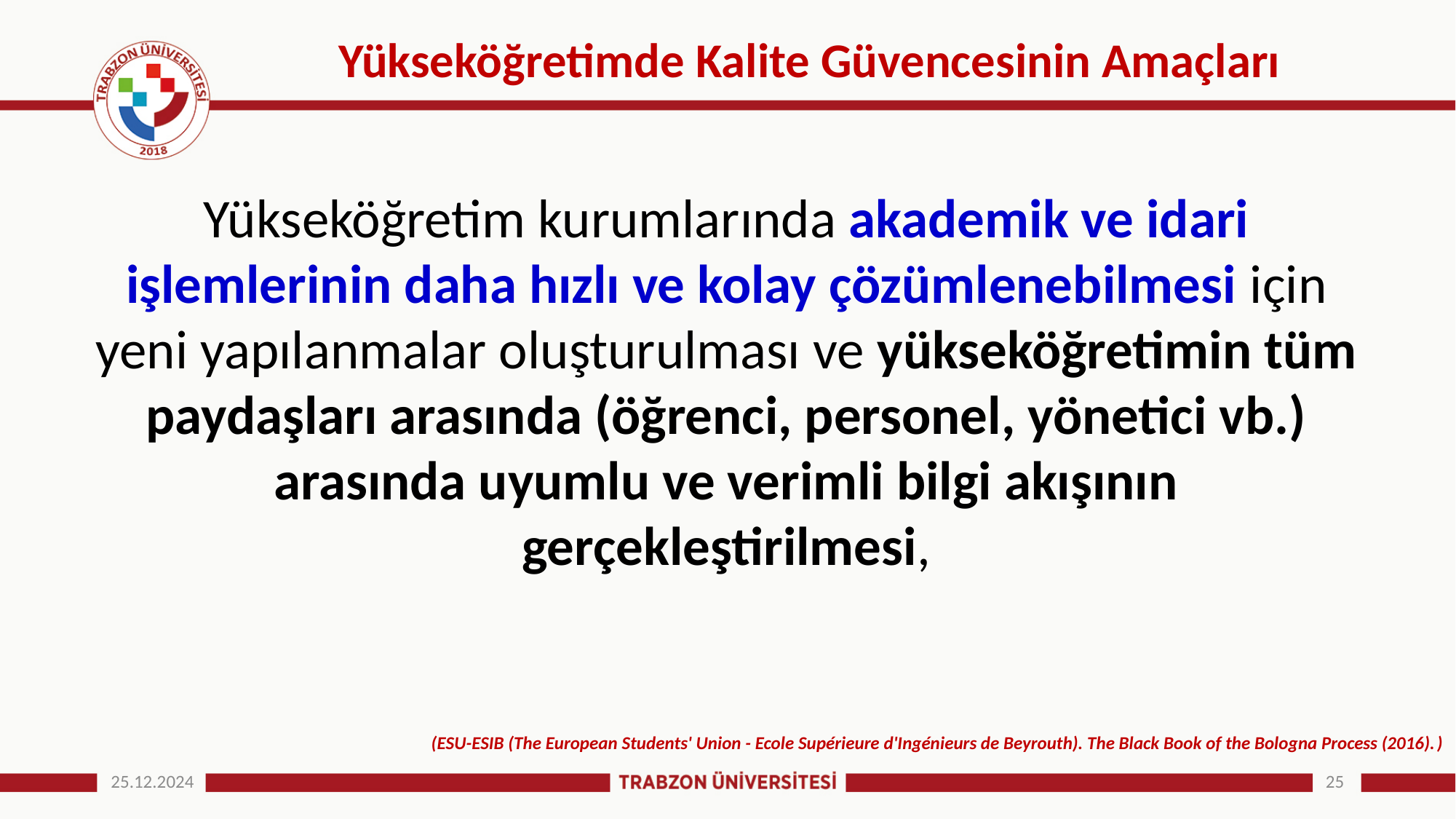

# Yükseköğretimde Kalite Güvencesinin Amaçları
Yükseköğretim kurumlarında akademik ve idari işlemlerinin daha hızlı ve kolay çözümlenebilmesi için yeni yapılanmalar oluşturulması ve yükseköğretimin tüm paydaşları arasında (öğrenci, personel, yönetici vb.) arasında uyumlu ve verimli bilgi akışının gerçekleştirilmesi,
(ESU-ESIB (The European Students' Union - Ecole Supérieure d'Ingénieurs de Beyrouth). The Black Book of the Bologna Process (2016).)
25.12.2024
25